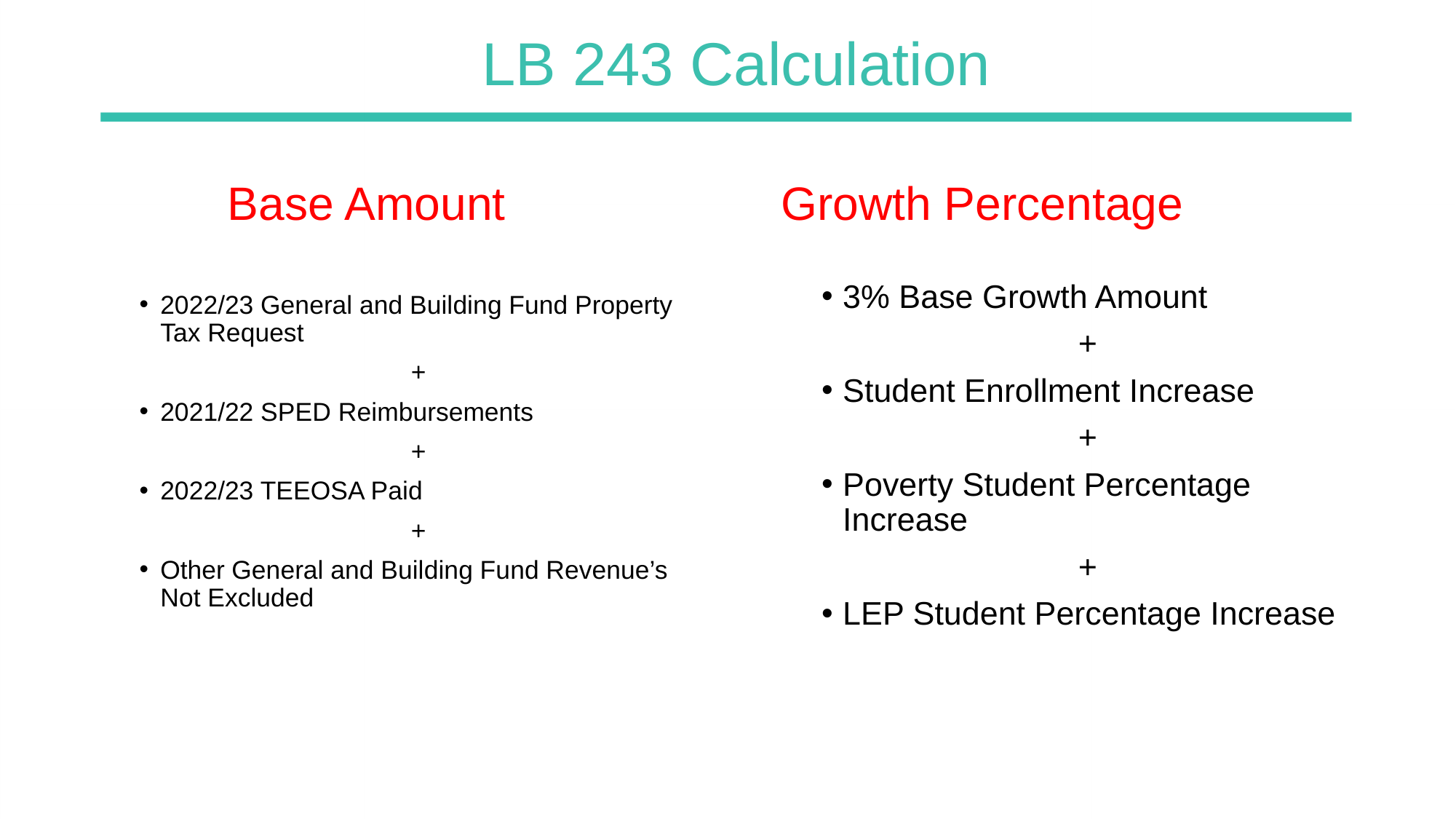

# LB 243 Calculation
Growth Percentage
Base Amount
3% Base Growth Amount
+
Student Enrollment Increase
+
Poverty Student Percentage Increase
+
LEP Student Percentage Increase
2022/23 General and Building Fund Property Tax Request
+
2021/22 SPED Reimbursements
+
2022/23 TEEOSA Paid
+
Other General and Building Fund Revenue’s Not Excluded